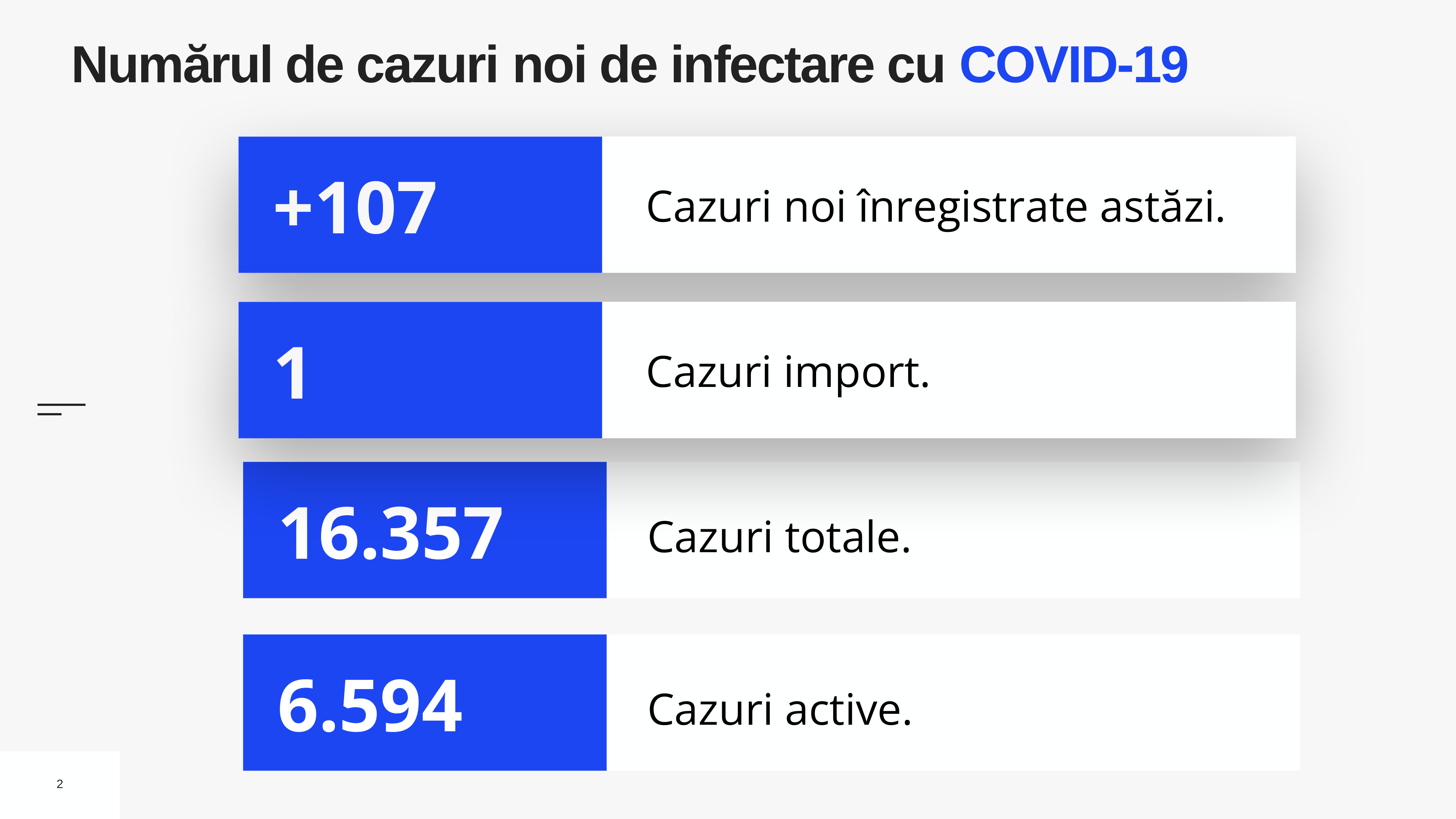

# Numărul de cazuri noi de infectare cu COVID-19

Cazuri noi înregistrate astăzi.

+107

Cazuri import.

1

Cazuri totale.

16.357

Cazuri active.

6.594
2